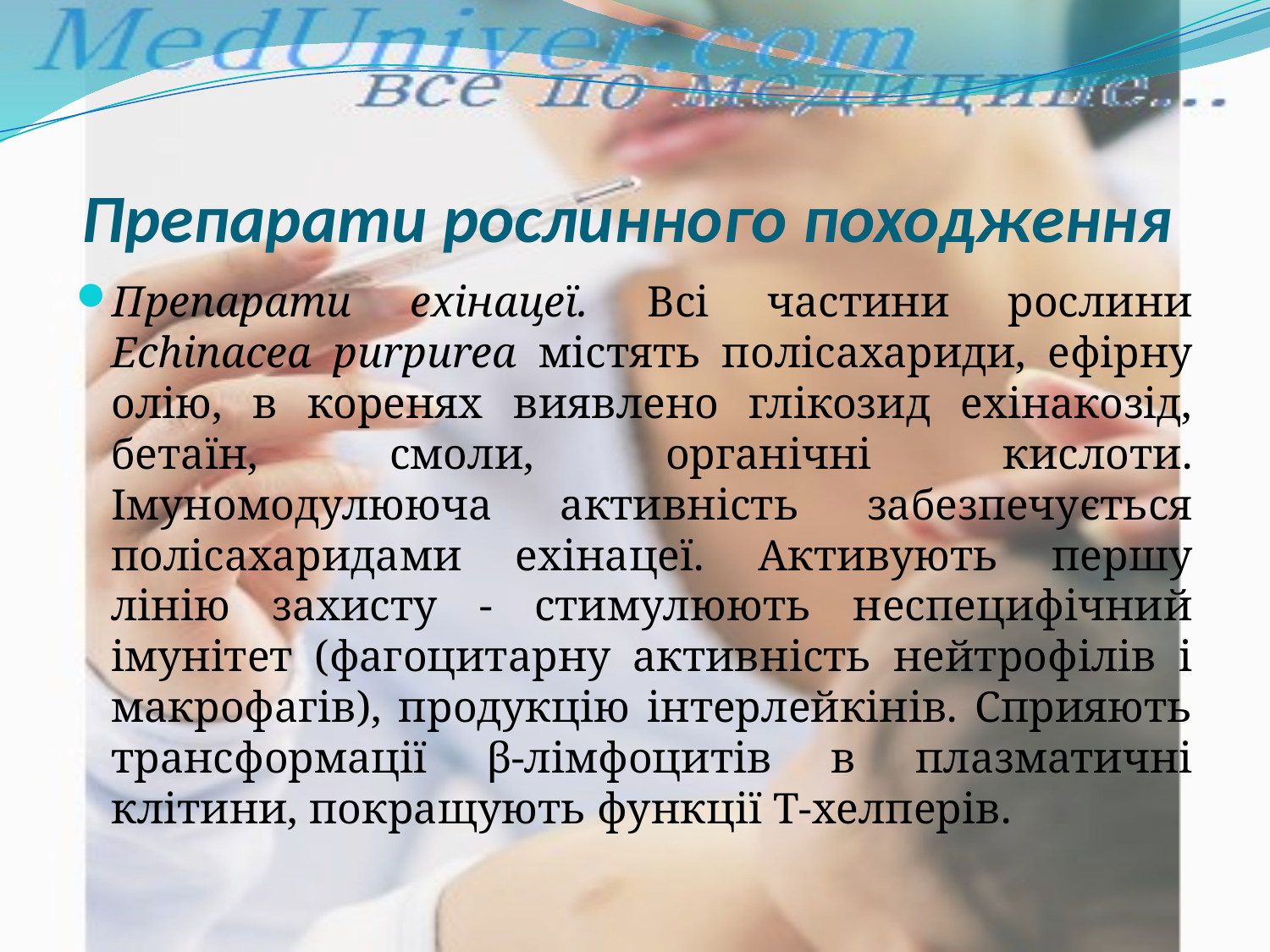

# Препарати рослинного походження
Препарати ехінацеї. Всі частини рослини Echinacea purpurea містять полісахариди, ефірну олію, в коренях виявлено глікозид ехінакозід, бетаїн, смоли, органічні кислоти. Імуномодулююча активність забезпечується полісахаридами ехінацеї. Активують першу лінію захисту - стимулюють неспецифічний імунітет (фагоцитарну активність нейтрофілів і макрофагів), продукцію інтерлейкінів. Сприяють трансформації β-лімфоцитів в плазматичні клітини, покращують функції Т-хелперів.